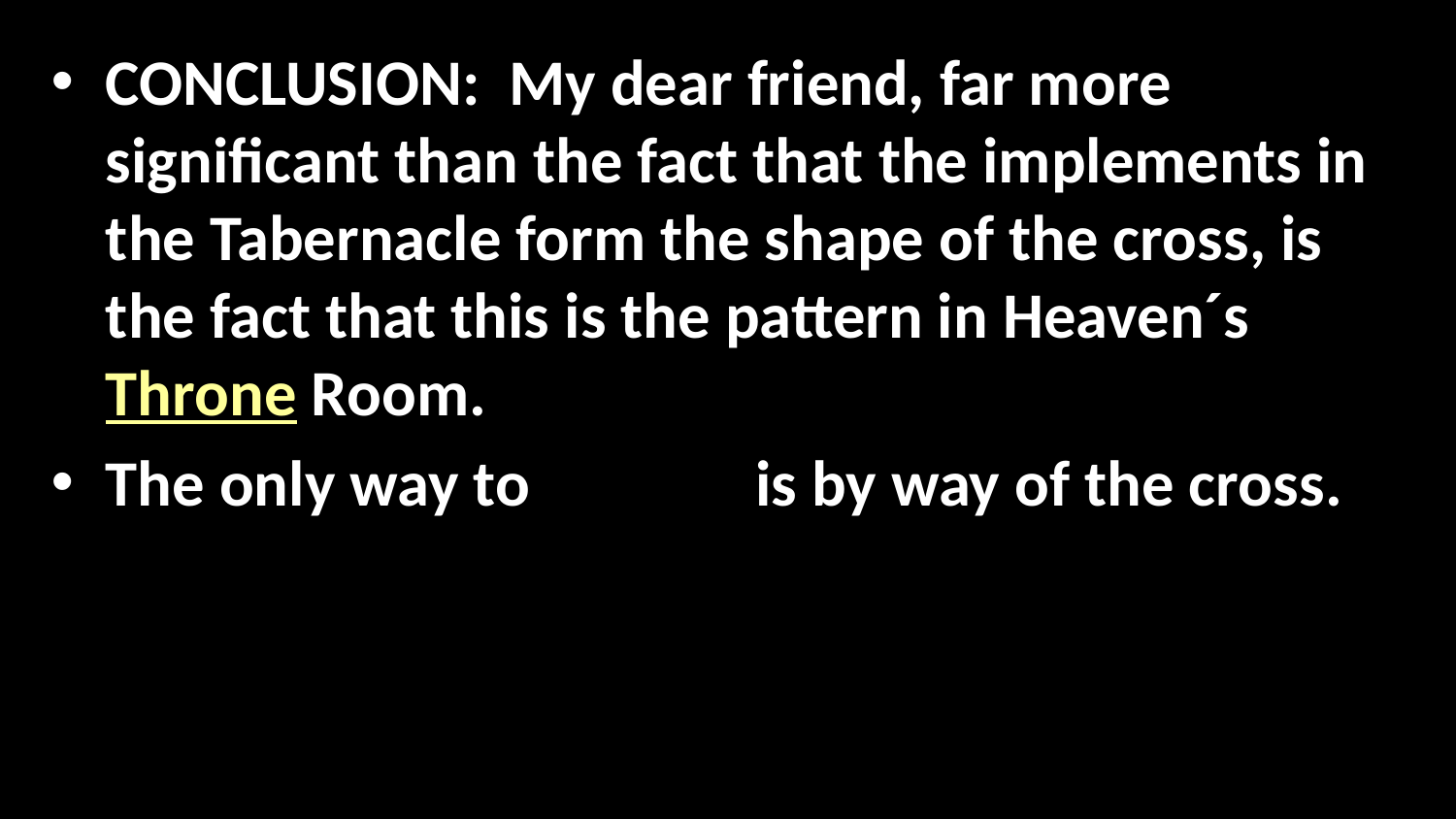

CONCLUSION:  My dear friend, far more significant than the fact that the implements in the Tabernacle form the shape of the cross, is the fact that this is the pattern in Heaven´s Throne Room.
The only way to heaven is by way of the cross.